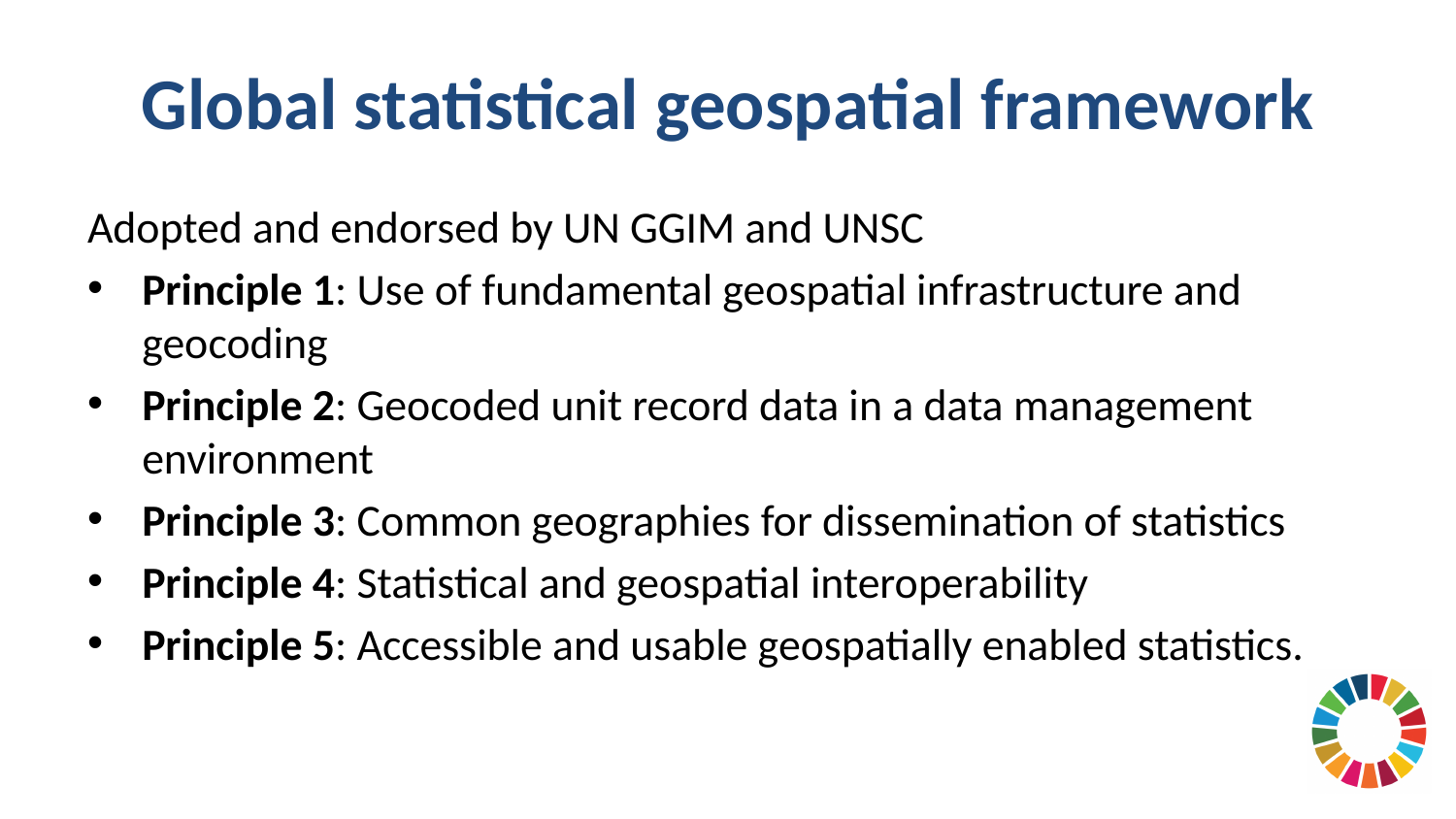

# Global statistical geospatial framework
Adopted and endorsed by UN GGIM and UNSC
Principle 1: Use of fundamental geospatial infrastructure and geocoding
Principle 2: Geocoded unit record data in a data management environment
Principle 3: Common geographies for dissemination of statistics
Principle 4: Statistical and geospatial interoperability
Principle 5: Accessible and usable geospatially enabled statistics.